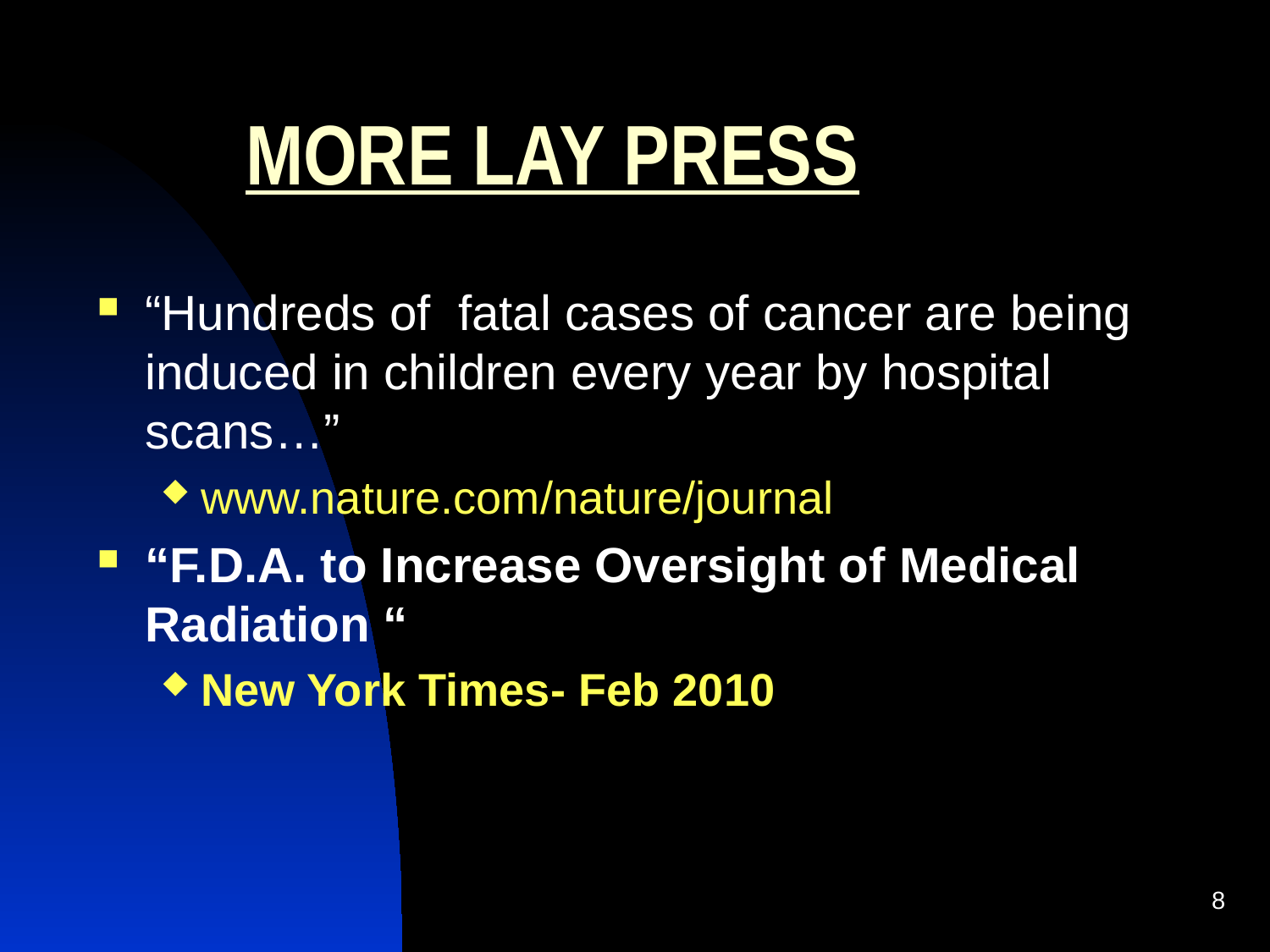

# MORE LAY PRESS
“Hundreds of  fatal cases of cancer are being induced in children every year by hospital scans…”
www.nature.com/nature/journal
“F.D.A. to Increase Oversight of Medical Radiation “
New York Times- Feb 2010
8